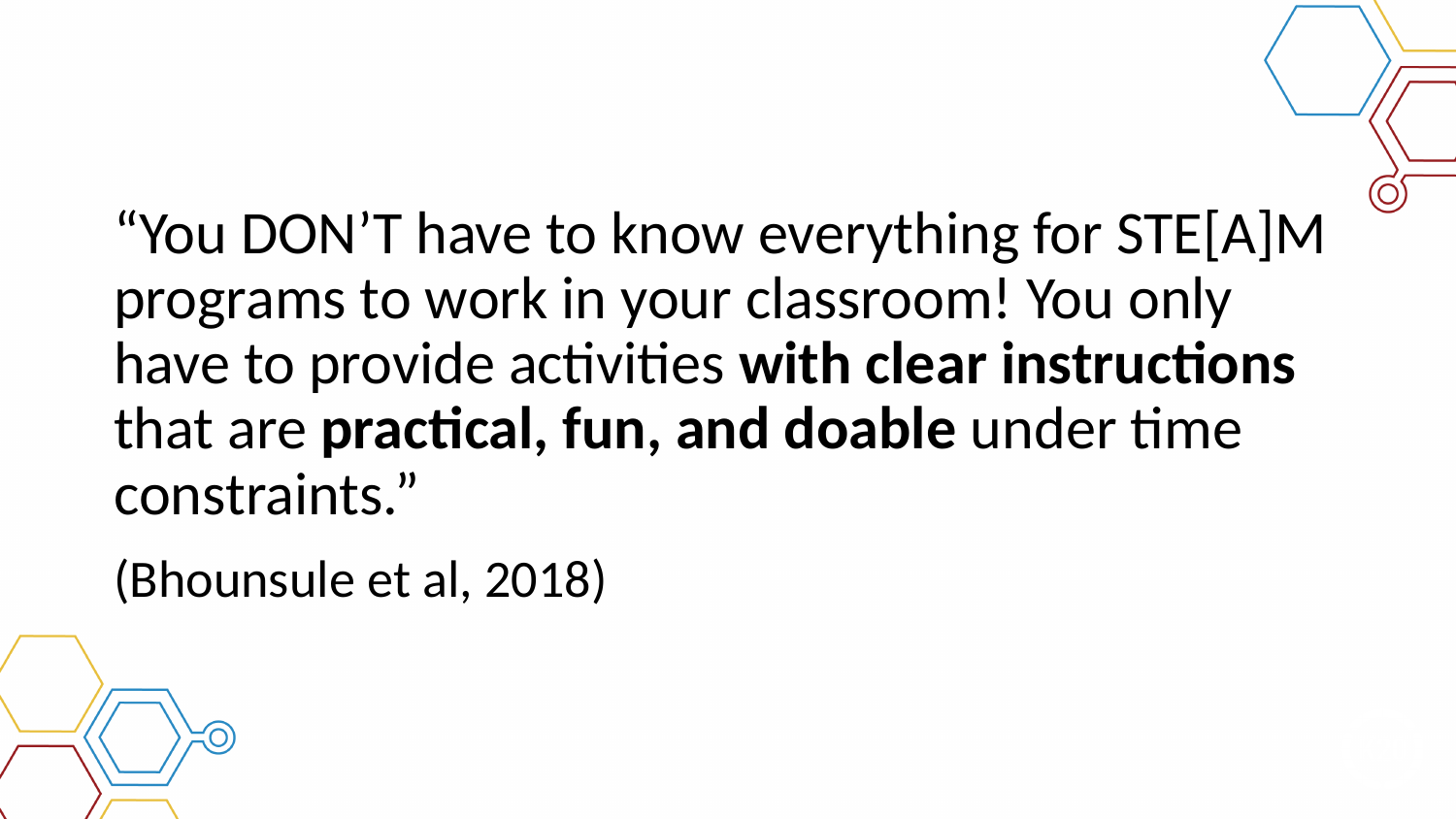

# “You DON’T have to know everything for STE[A]M programs to work in your classroom! You only have to provide activities with clear instructions that are practical, fun, and doable under time constraints.”
(Bhounsule et al, 2018)